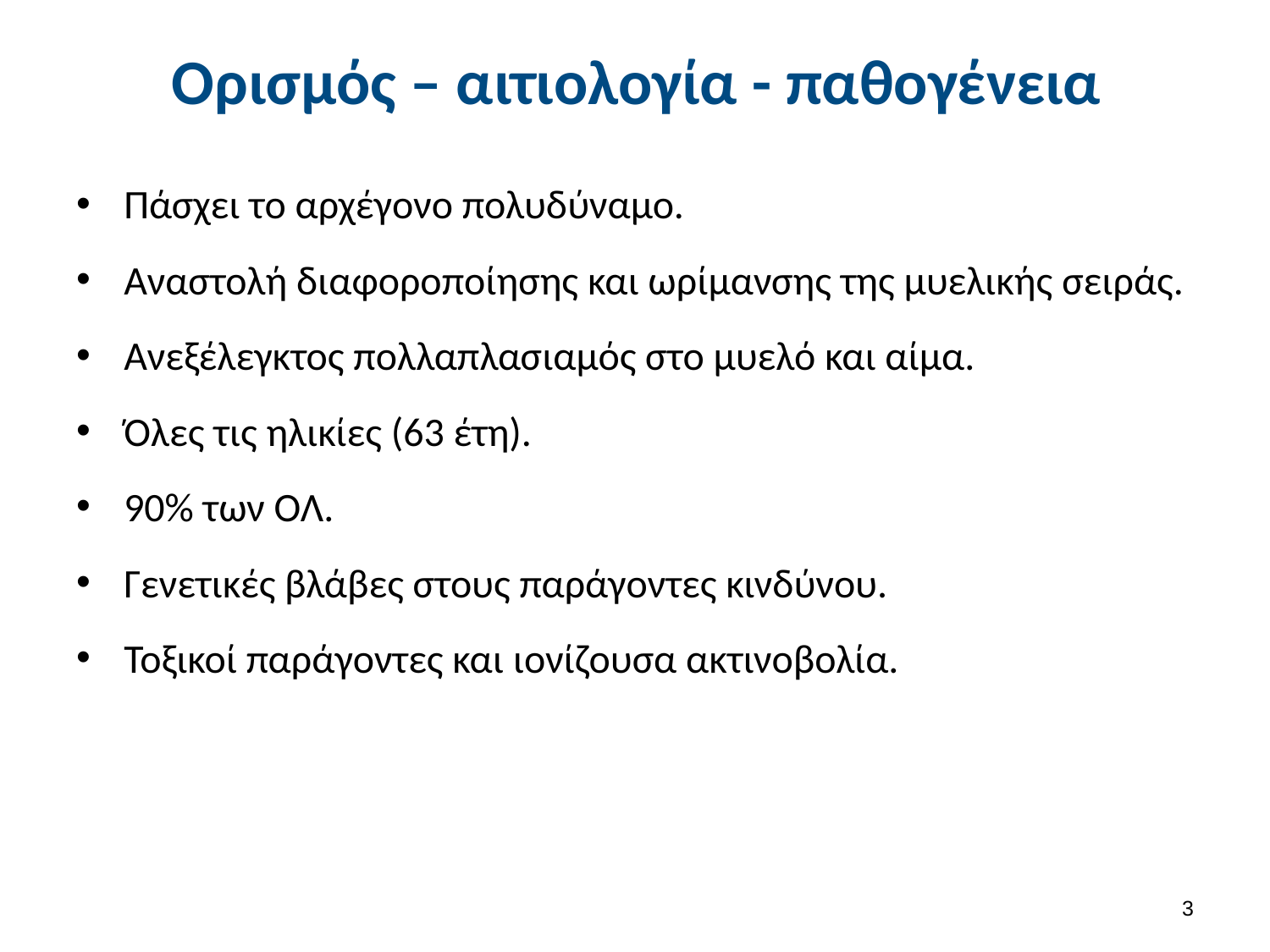

# Ορισμός – αιτιολογία - παθογένεια
Πάσχει το αρχέγονο πολυδύναμο.
Αναστολή διαφοροποίησης και ωρίμανσης της μυελικής σειράς.
Ανεξέλεγκτος πολλαπλασιαμός στο μυελό και αίμα.
Όλες τις ηλικίες (63 έτη).
90% των ΟΛ.
Γενετικές βλάβες στους παράγοντες κινδύνου.
Τοξικοί παράγοντες και ιονίζουσα ακτινοβολία.

3